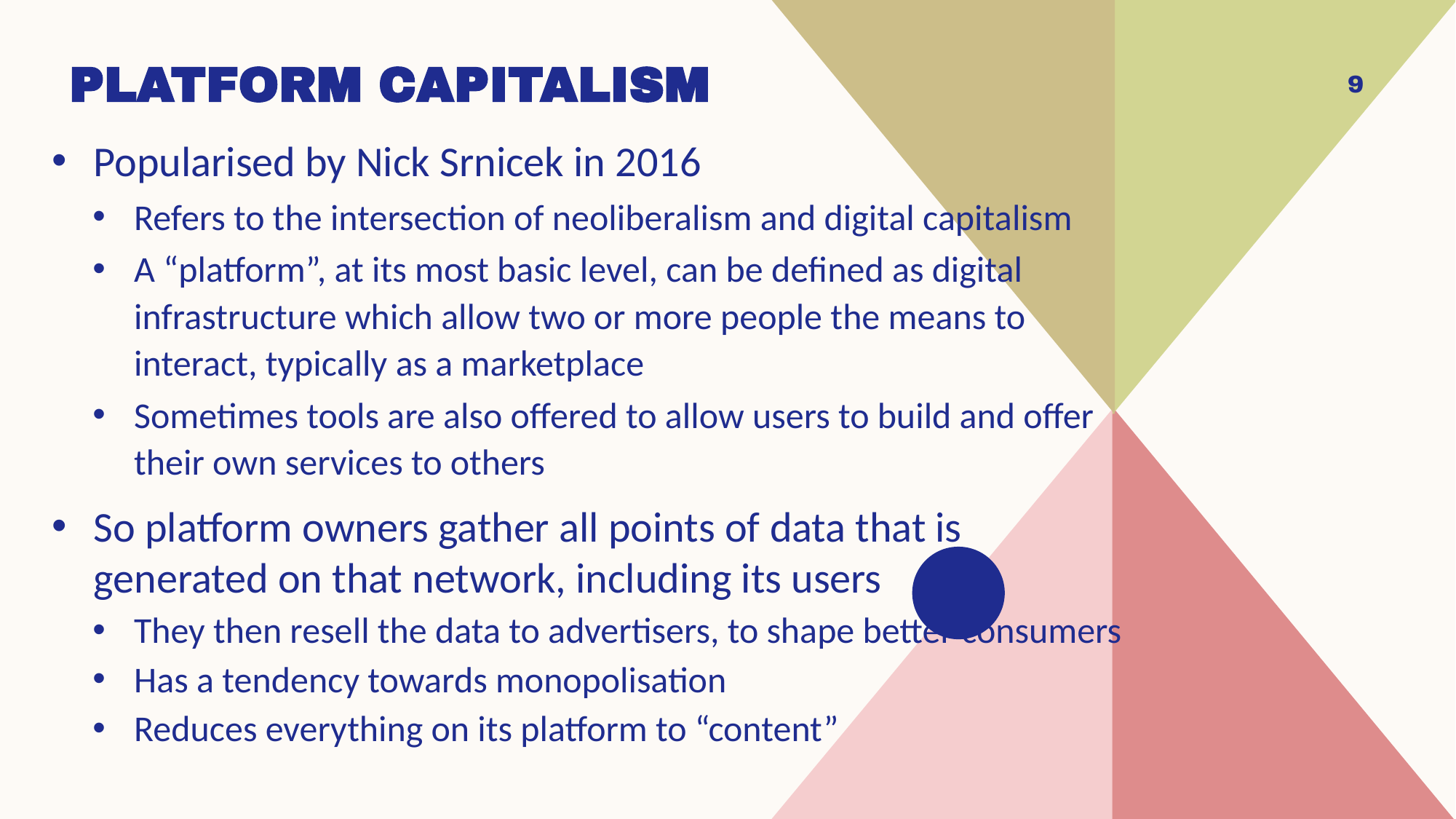

# Platform capitalism
9
Popularised by Nick Srnicek in 2016
Refers to the intersection of neoliberalism and digital capitalism
A “platform”, at its most basic level, can be defined as digital infrastructure which allow two or more people the means to interact, typically as a marketplace
Sometimes tools are also offered to allow users to build and offer their own services to others
So platform owners gather all points of data that is generated on that network, including its users
They then resell the data to advertisers, to shape better consumers
Has a tendency towards monopolisation
Reduces everything on its platform to “content”